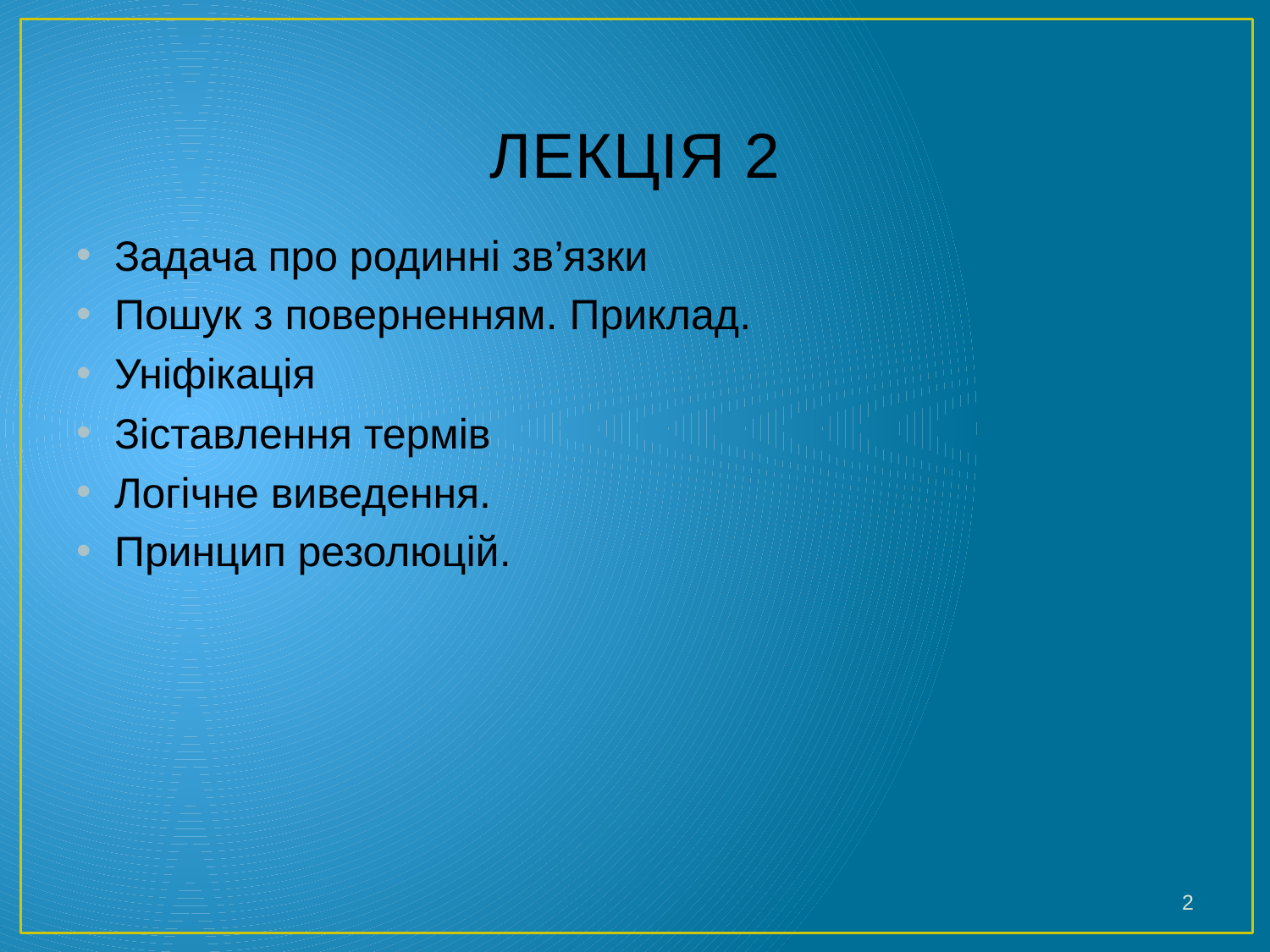

# ЛЕКЦІЯ 2
Задача про родинні зв’язки
Пошук з поверненням. Приклад.
Уніфікація
Зіставлення термів
Логічне виведення.
Принцип резолюцій.
2